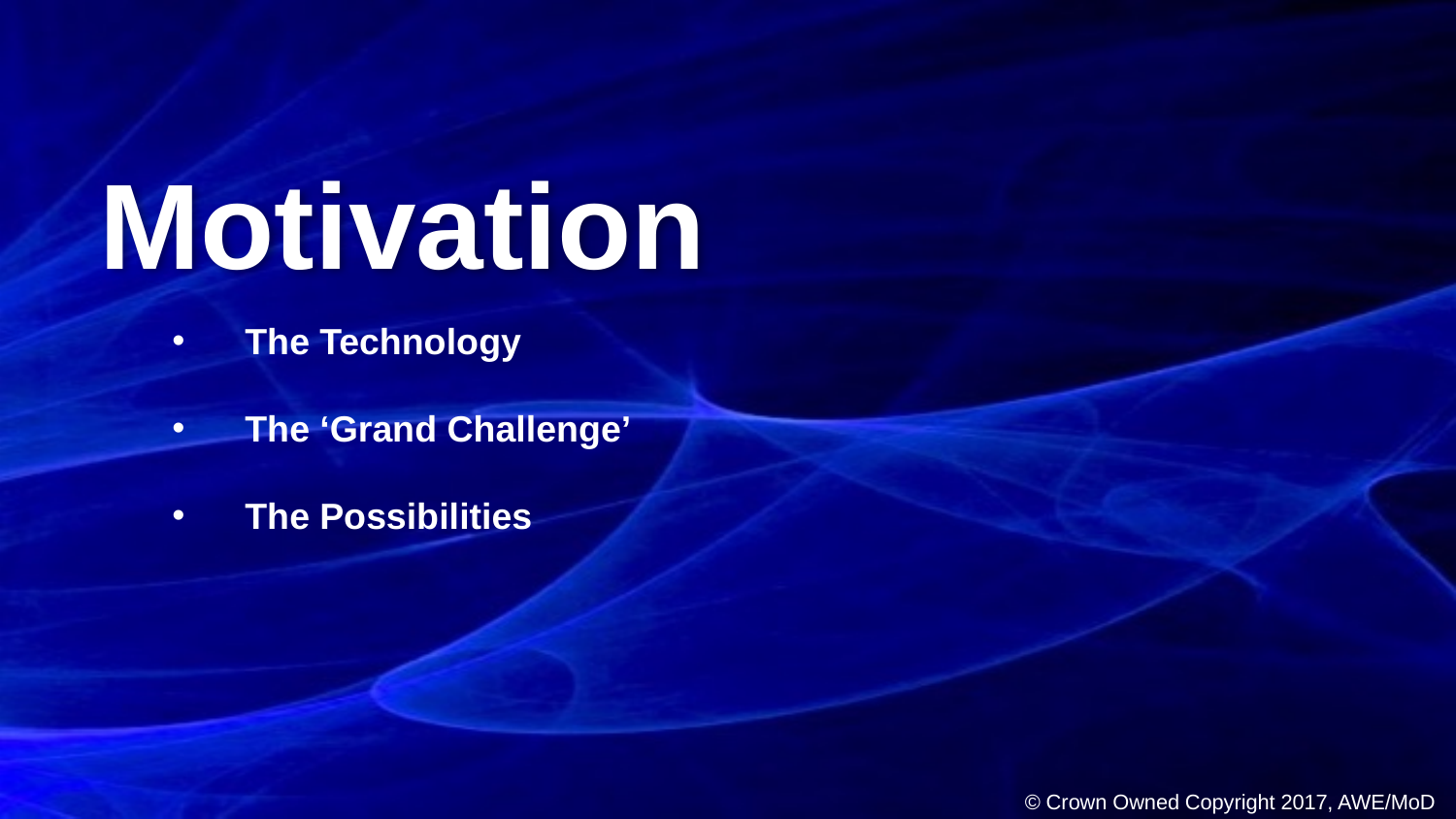

Motivation
The Technology

The ‘Grand Challenge’

The Possibilities
© Crown Owned Copyright 2017, AWE/MoD